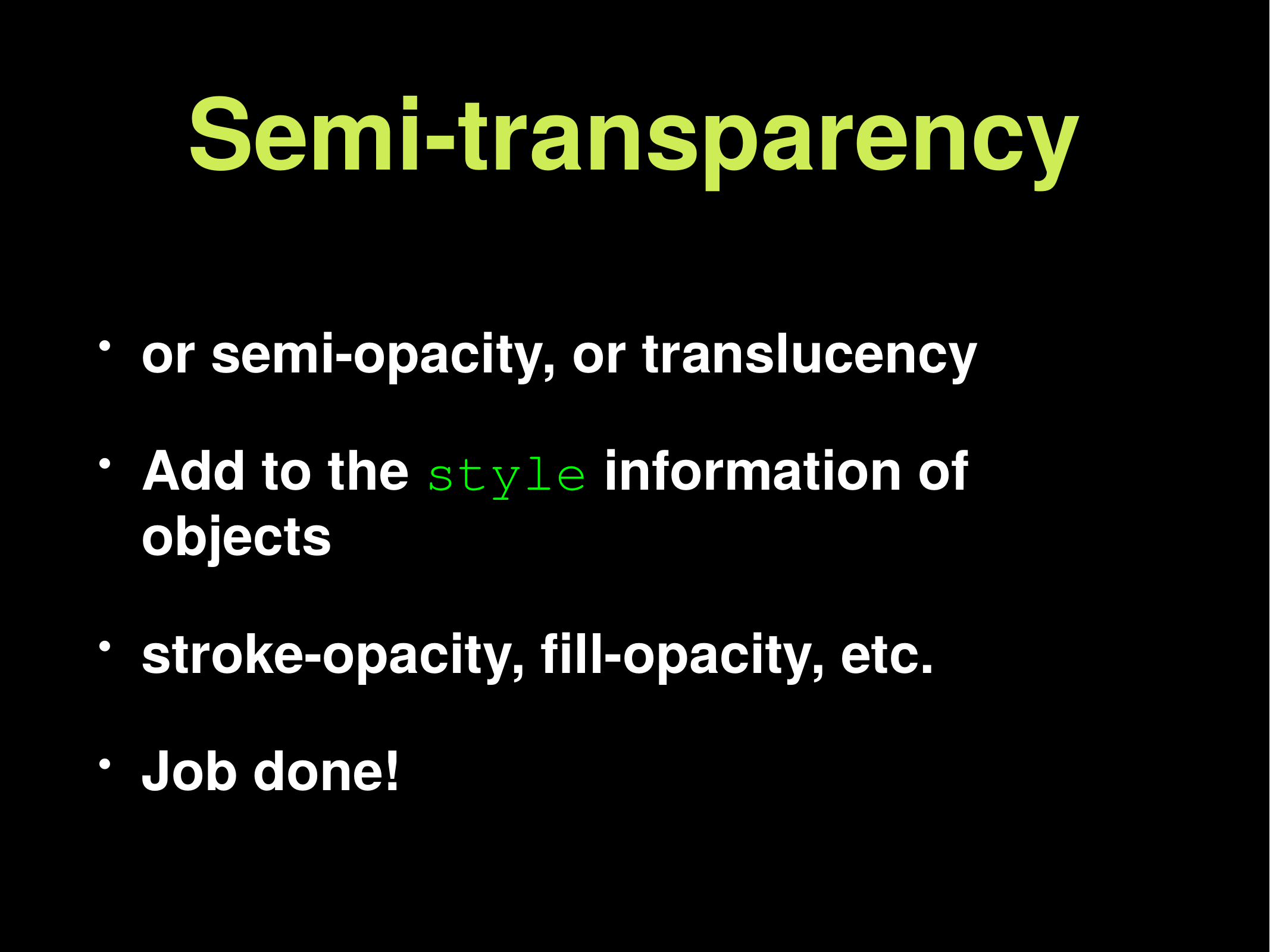

# Semi-transparency
or semi-opacity, or translucency
Add to the style information of objects
stroke-opacity, fill-opacity, etc.
Job done!